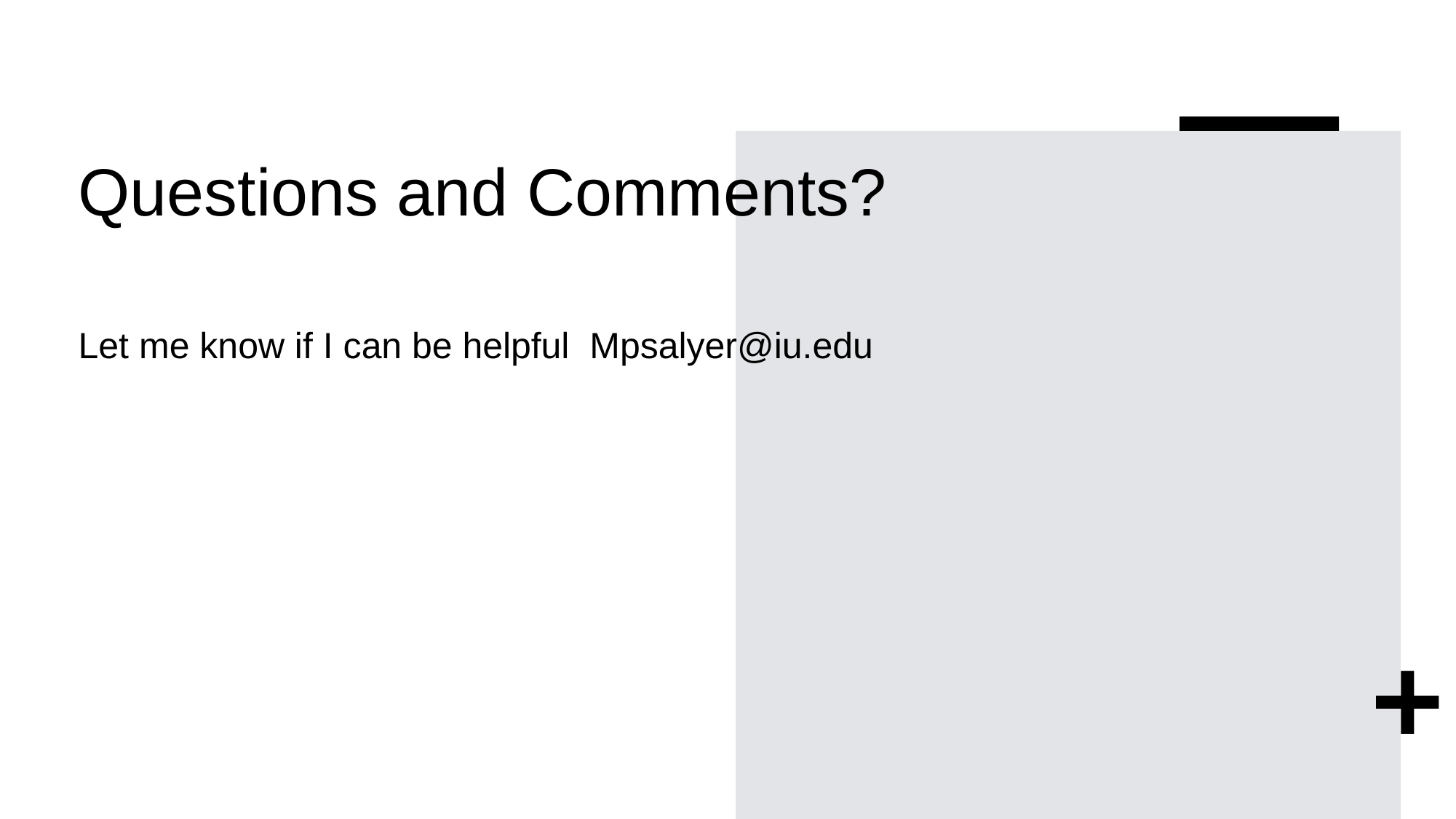

# Questions and Comments?
Let me know if I can be helpful  Mpsalyer@iu.edu